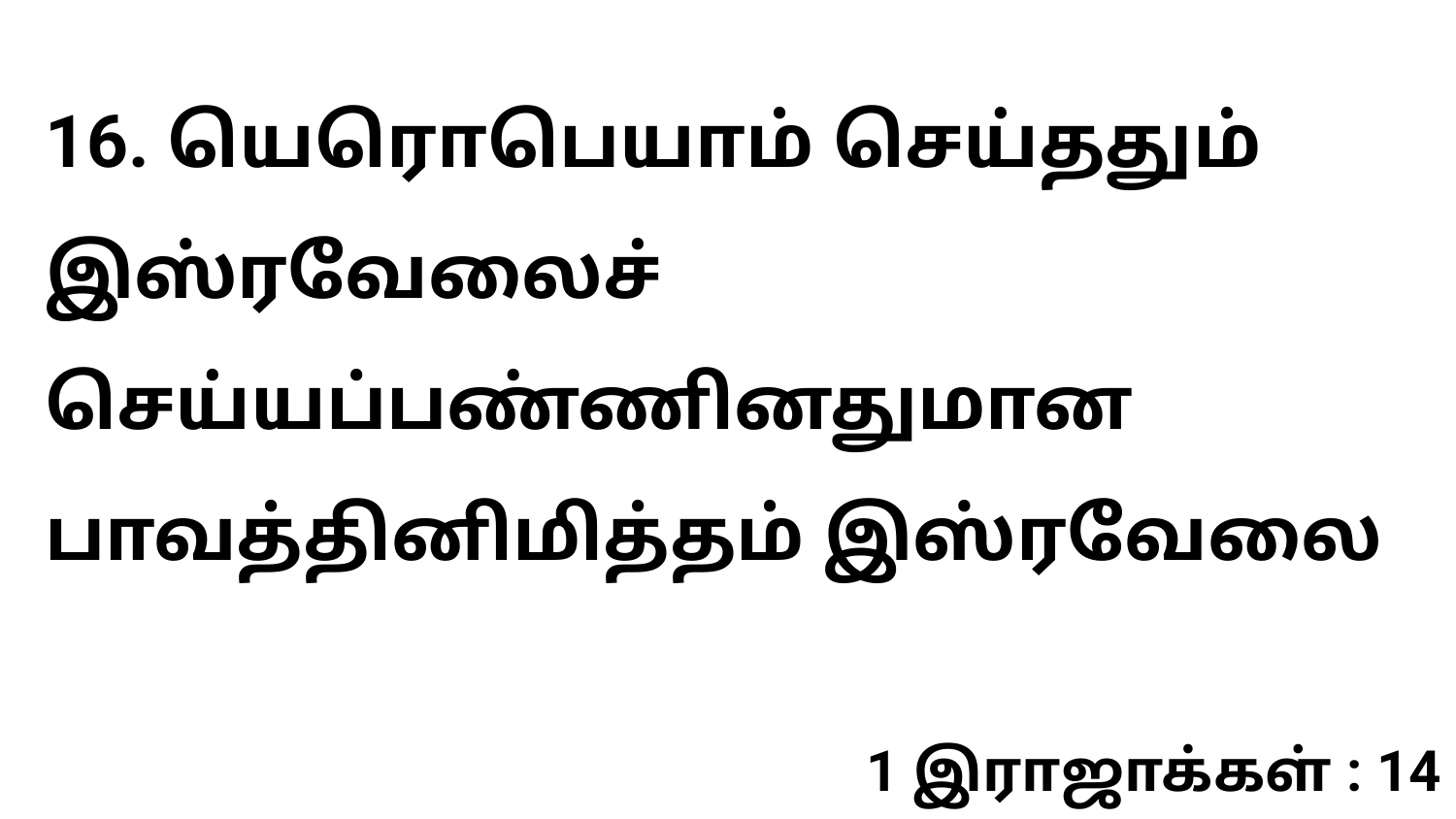

16. யெரொபெயாம் செய்ததும் இஸ்ரவேலைச் செய்யப்பண்ணினதுமான பாவத்தினிமித்தம் இஸ்ரவேலை
1 இராஜாக்கள் : 14